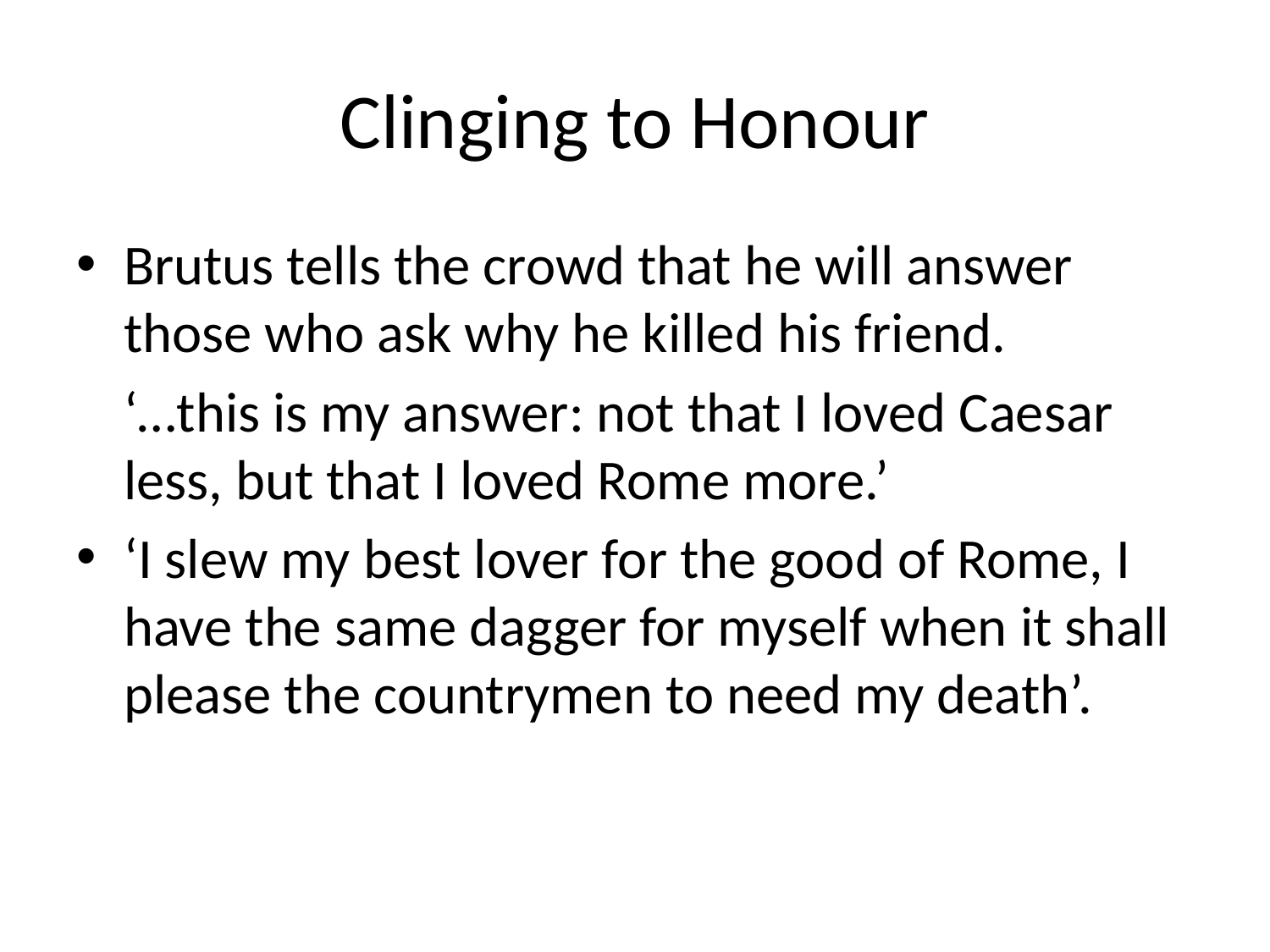

# Clinging to Honour
Brutus tells the crowd that he will answer those who ask why he killed his friend.
	‘…this is my answer: not that I loved Caesar less, but that I loved Rome more.’
‘I slew my best lover for the good of Rome, I have the same dagger for myself when it shall please the countrymen to need my death’.